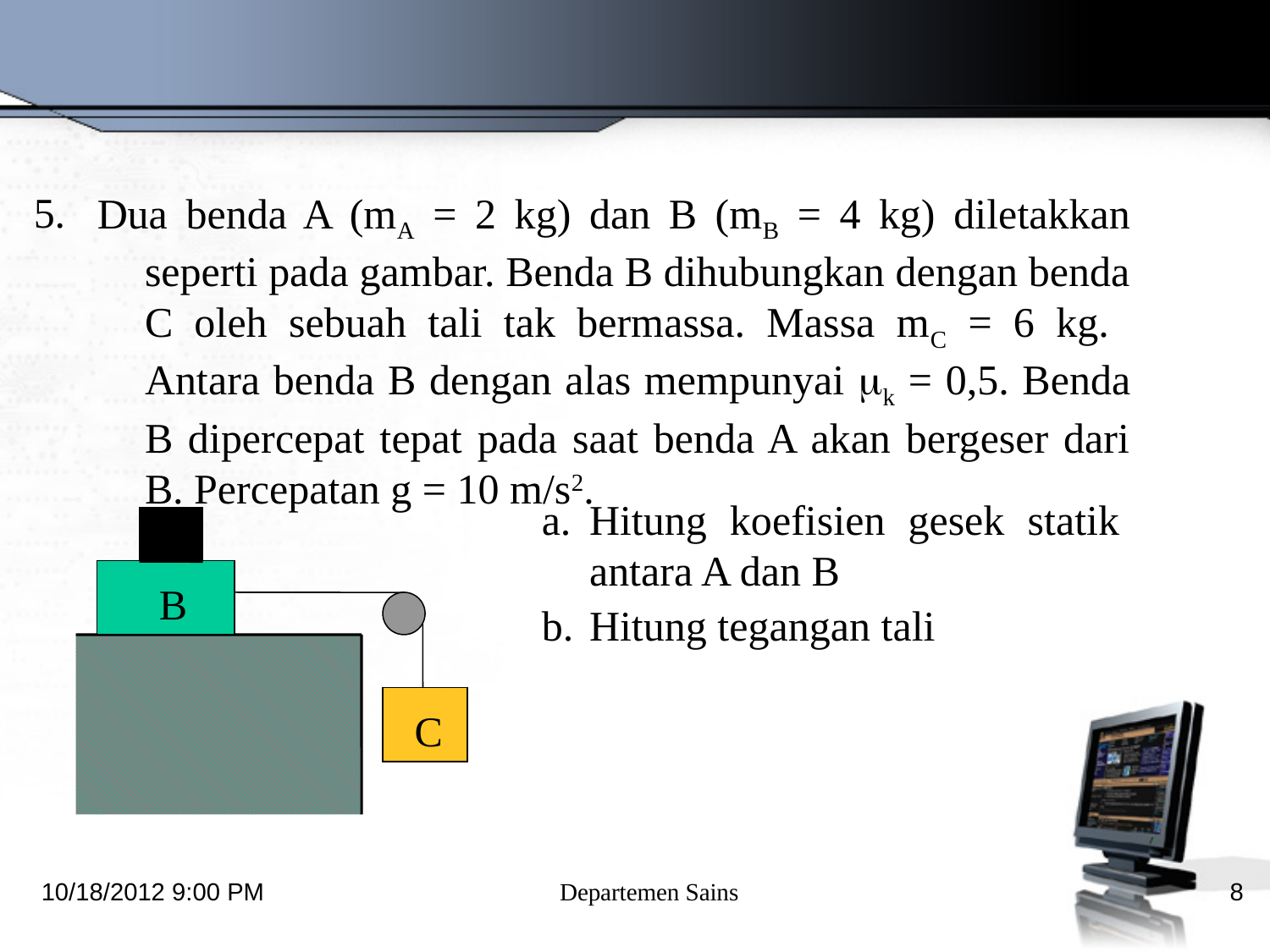

5.
Dua benda A (mA = 2 kg) dan B (mB = 4 kg) diletakkan seperti pada gambar. Benda B dihubungkan dengan benda C oleh sebuah tali tak bermassa. Massa mC = 6 kg.  Antara benda B dengan alas mempunyai μk = 0,5. Benda B dipercepat tepat pada saat benda A akan bergeser dari B. Percepatan g = 10 m/s2.

Hitung koefisien gesek statik antara A dan B
Hitung tegangan tali

A

B

C
10/18/2012 9:00 PM
Departemen Sains
8